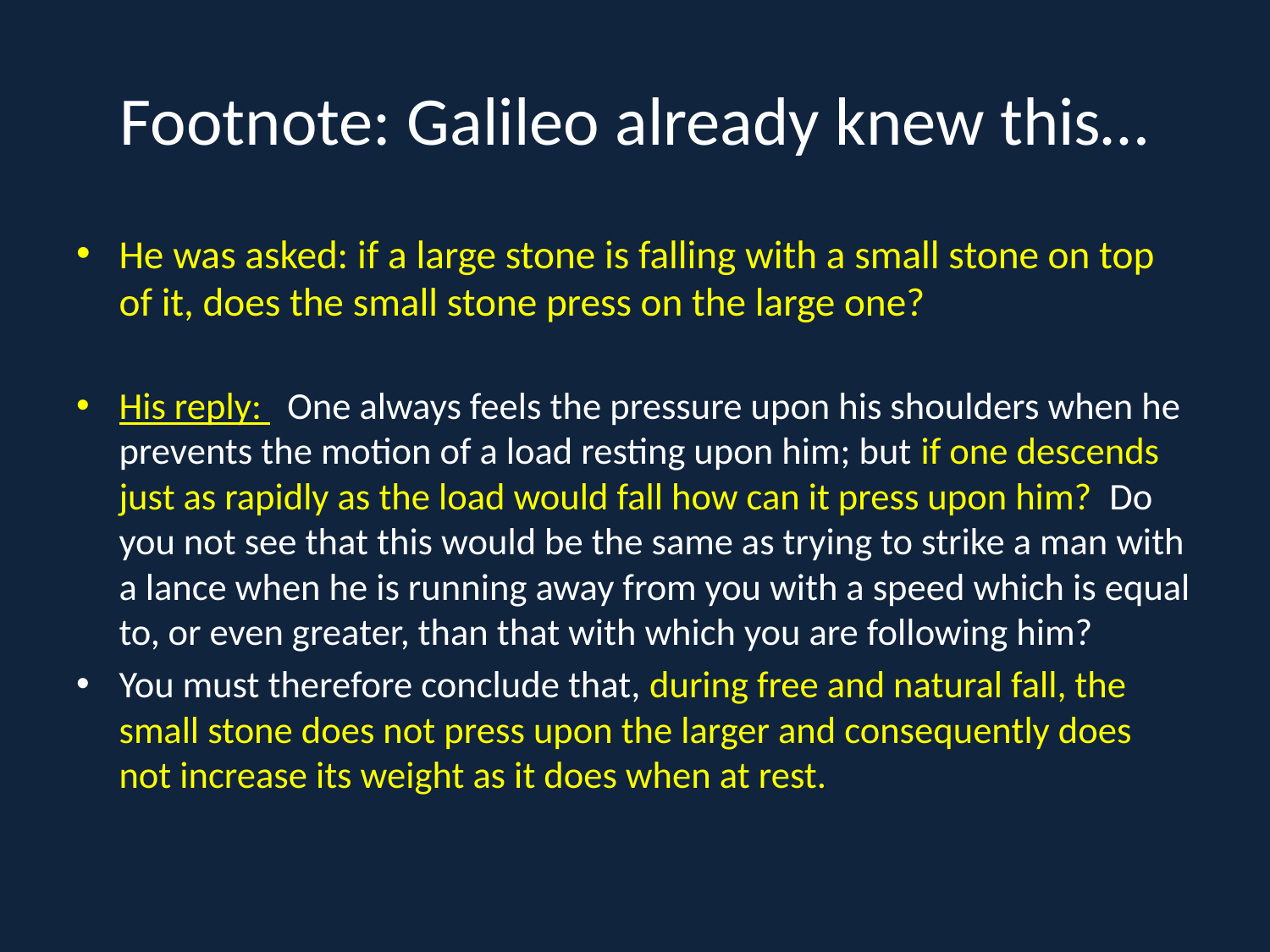

# Footnote: Galileo already knew this…
He was asked: if a large stone is falling with a small stone on top of it, does the small stone press on the large one?

His reply:   One always feels the pressure upon his shoulders when he prevents the motion of a load resting upon him; but if one descends just as rapidly as the load would fall how can it press upon him?  Do you not see that this would be the same as trying to strike a man with a lance when he is running away from you with a speed which is equal to, or even greater, than that with which you are following him?
You must therefore conclude that, during free and natural fall, the small stone does not press upon the larger and consequently does not increase its weight as it does when at rest.